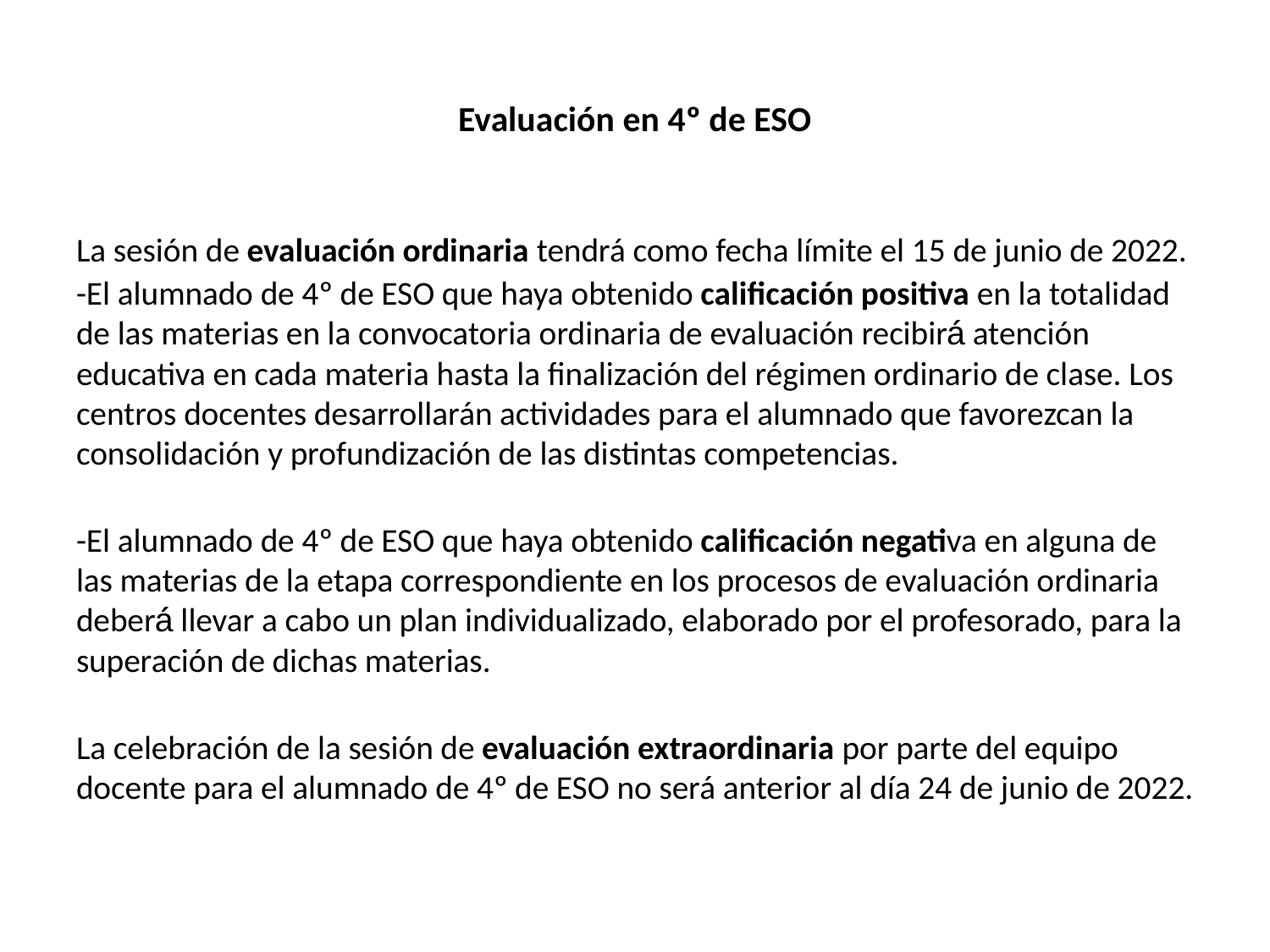

# Evaluación en 4º de ESO
La sesión de evaluación ordinaria tendrá como fecha límite el 15 de junio de 2022.
-El alumnado de 4º de ESO que haya obtenido calificación positiva en la totalidad de las materias en la convocatoria ordinaria de evaluación recibirá́ atención educativa en cada materia hasta la finalización del régimen ordinario de clase. Los centros docentes desarrollarán actividades para el alumnado que favorezcan la consolidación y profundización de las distintas competencias.

-El alumnado de 4º de ESO que haya obtenido calificación negativa en alguna de las materias de la etapa correspondiente en los procesos de evaluación ordinaria deberá́ llevar a cabo un plan individualizado, elaborado por el profesorado, para la superación de dichas materias.

La celebración de la sesión de evaluación extraordinaria por parte del equipo docente para el alumnado de 4º de ESO no será anterior al día 24 de junio de 2022.